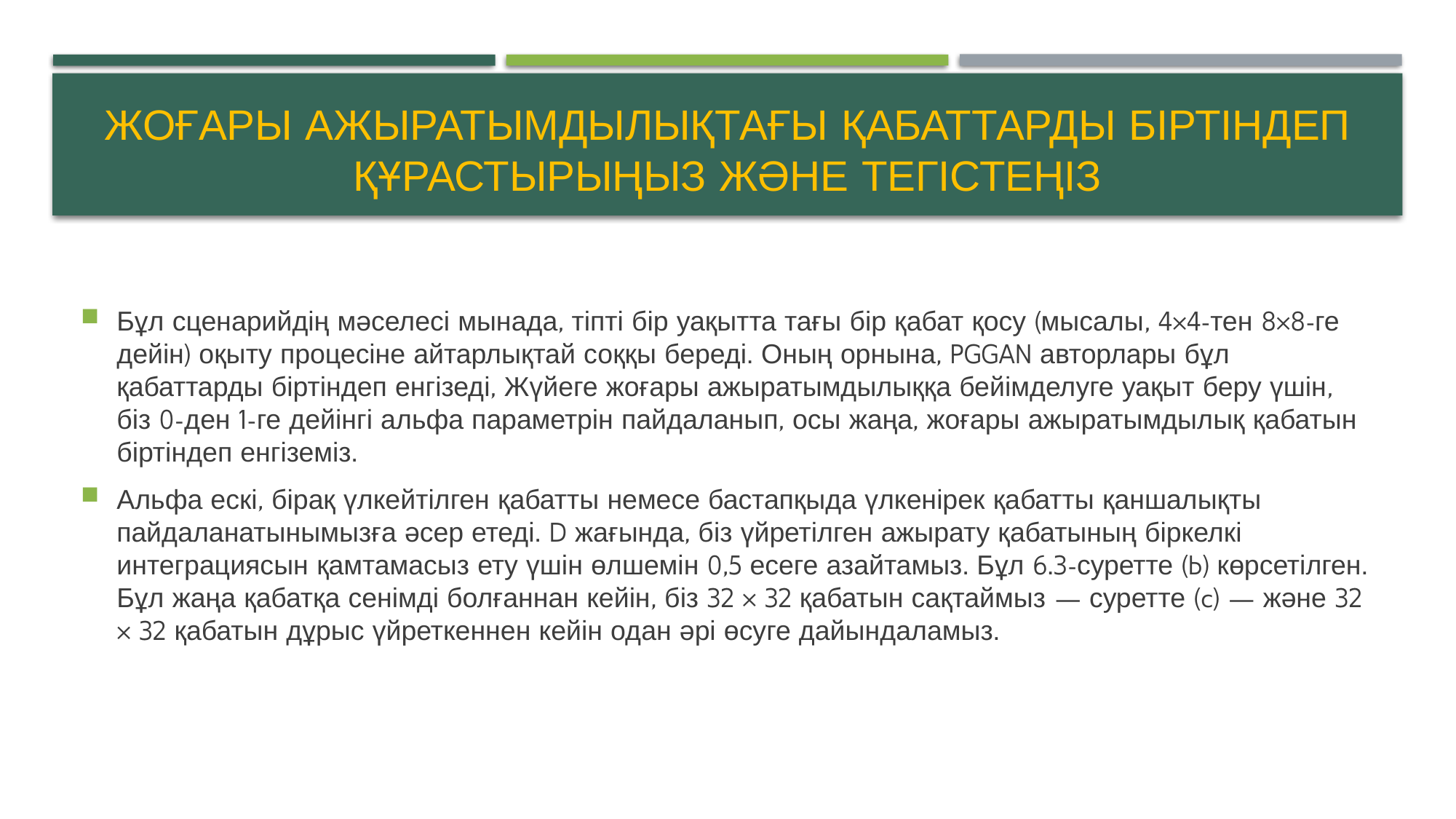

# Жоғары ажыратымдылықтағы қабаттарды біртіндеп құрастырыңыз және тегістеңіз
Бұл сценарийдің мәселесі мынада, тіпті бір уақытта тағы бір қабат қосу (мысалы, 4×4-тен 8×8-ге дейін) оқыту процесіне айтарлықтай соққы береді. Оның орнына, PGGAN авторлары бұл қабаттарды біртіндеп енгізеді, Жүйеге жоғары ажыратымдылыққа бейімделуге уақыт беру үшін, біз 0-ден 1-ге дейінгі альфа параметрін пайдаланып, осы жаңа, жоғары ажыратымдылық қабатын біртіндеп енгіземіз.
Альфа ескі, бірақ үлкейтілген қабатты немесе бастапқыда үлкенірек қабатты қаншалықты пайдаланатынымызға әсер етеді. D жағында, біз үйретілген ажырату қабатының біркелкі интеграциясын қамтамасыз ету үшін өлшемін 0,5 есеге азайтамыз. Бұл 6.3-суретте (b) көрсетілген. Бұл жаңа қабатқа сенімді болғаннан кейін, біз 32 × 32 қабатын сақтаймыз — суретте (c) — және 32 × 32 қабатын дұрыс үйреткеннен кейін одан әрі өсуге дайындаламыз.